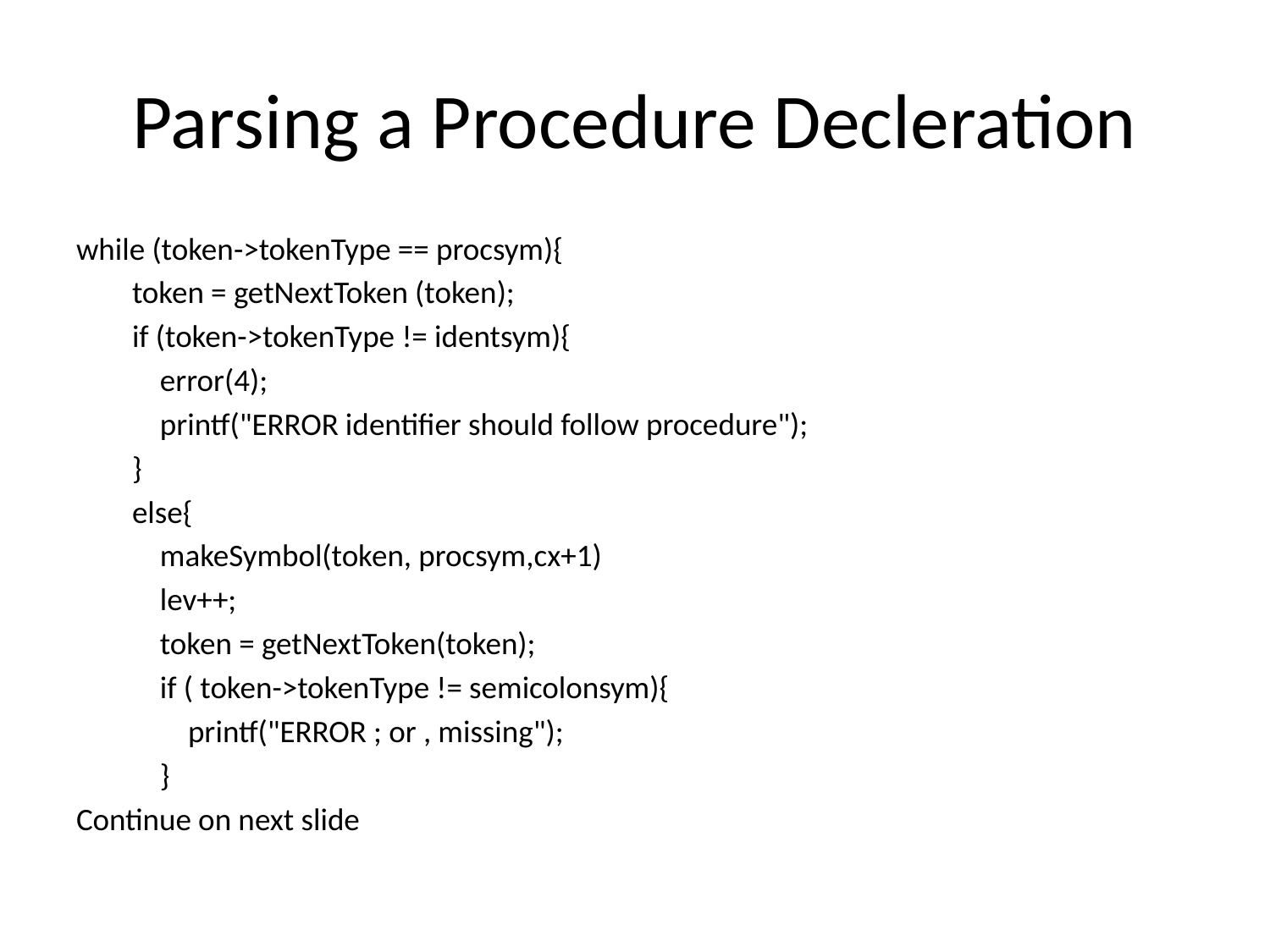

# Parsing a Procedure Decleration
while (token->tokenType == procsym){
        token = getNextToken (token);
        if (token->tokenType != identsym){
            error(4);
            printf("ERROR identifier should follow procedure");
        }
        else{
            makeSymbol(token, procsym,cx+1)
            lev++;
            token = getNextToken(token);
            if ( token->tokenType != semicolonsym){
                printf("ERROR ; or , missing");
            }
Continue on next slide